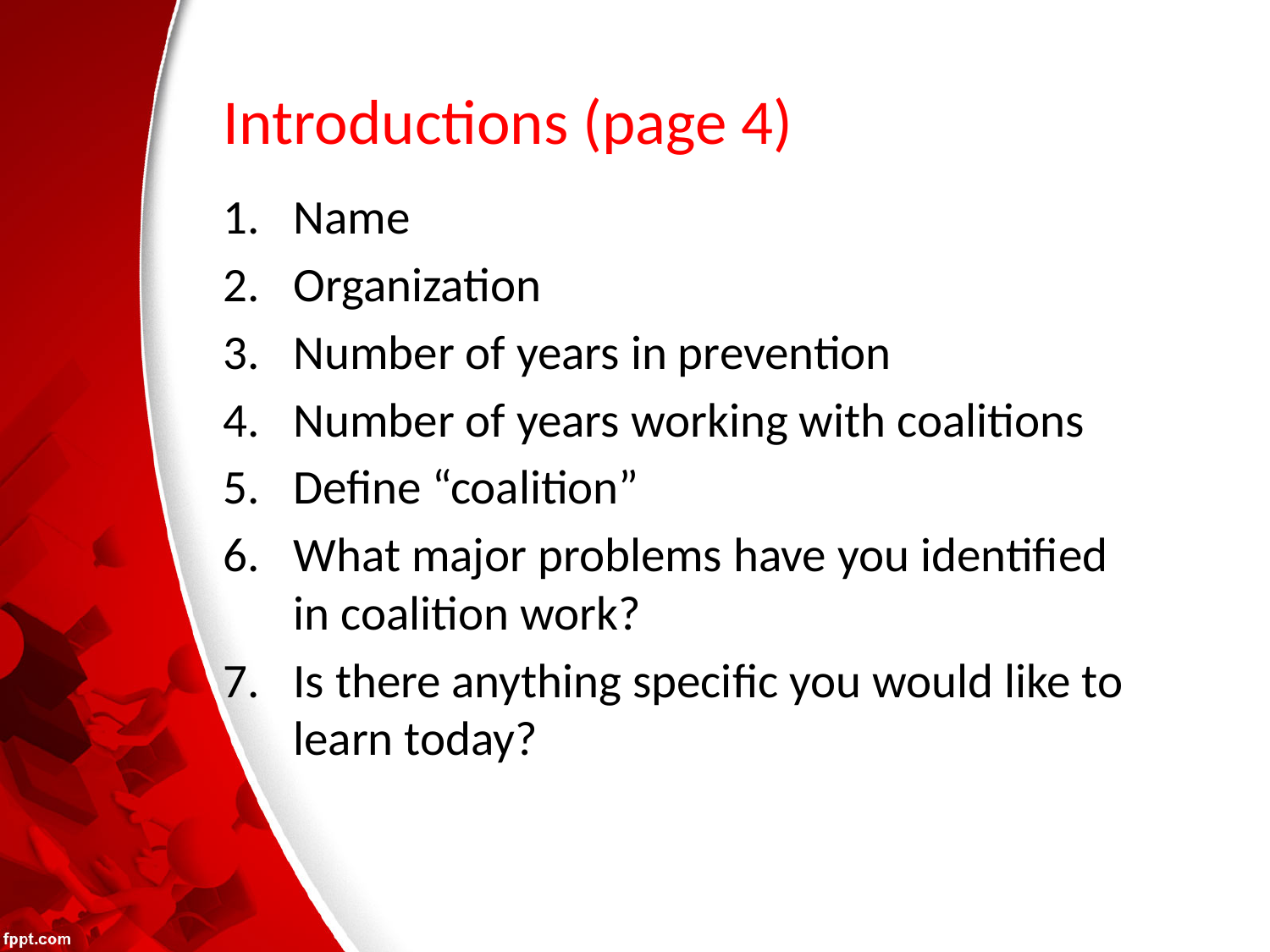

# Introductions (page 4)
Name
Organization
Number of years in prevention
Number of years working with coalitions
Define “coalition”
What major problems have you identified in coalition work?
Is there anything specific you would like to learn today?